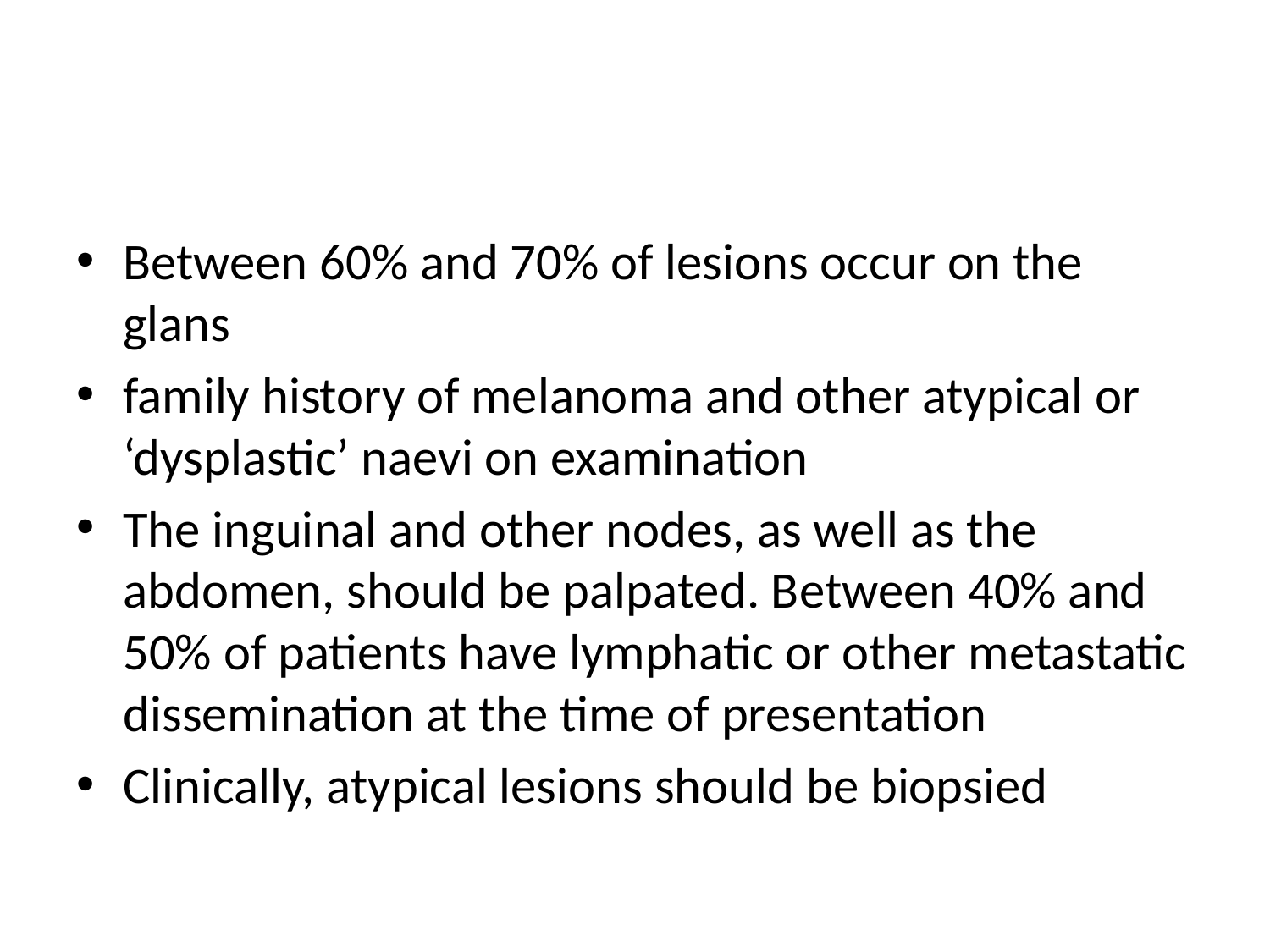

#
Between 60% and 70% of lesions occur on the glans
family history of melanoma and other atypical or ‘dysplastic’ naevi on examination
The inguinal and other nodes, as well as the abdomen, should be palpated. Between 40% and 50% of patients have lymphatic or other metastatic dissemination at the time of presentation
Clinically, atypical lesions should be biopsied